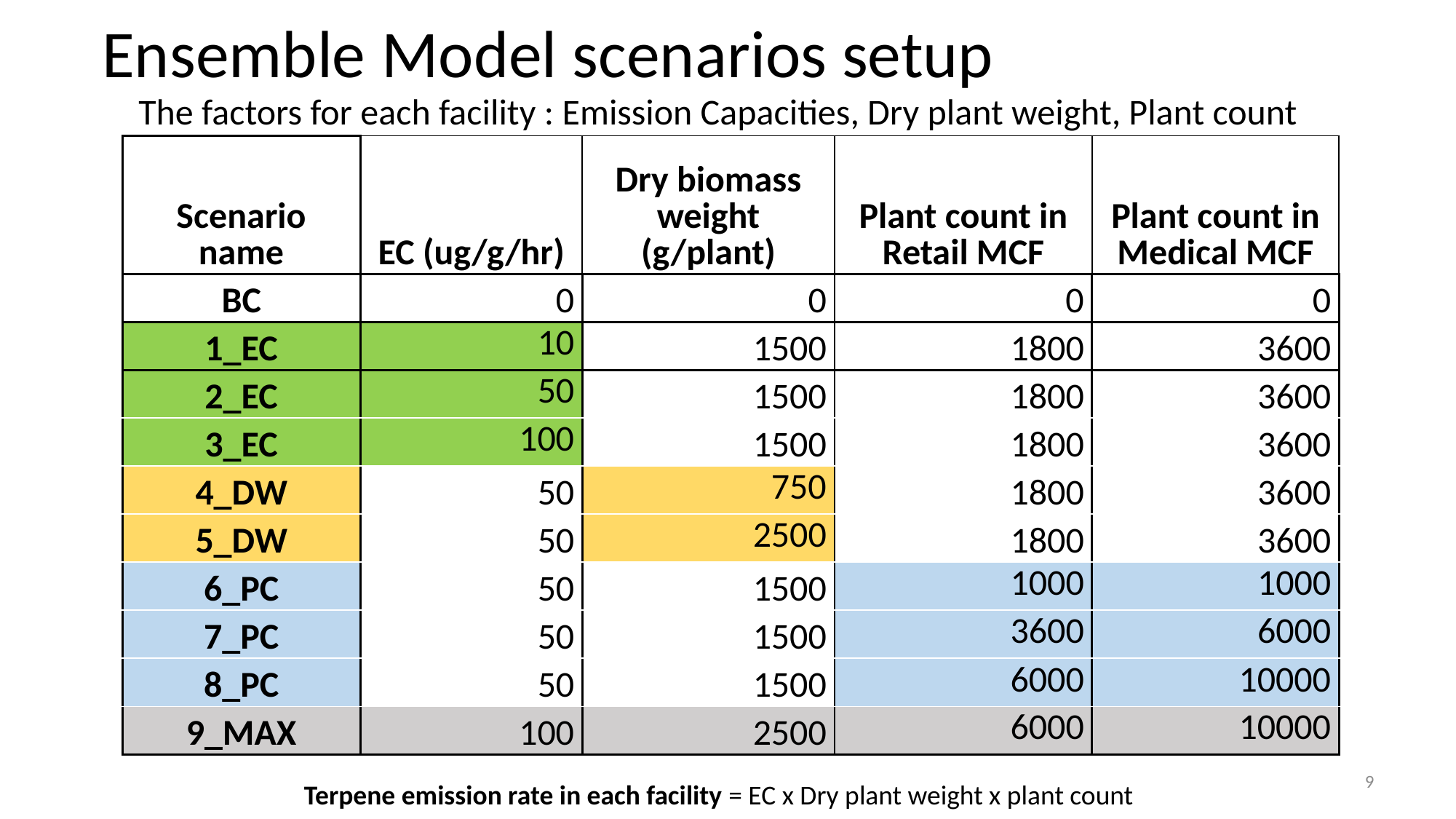

# Ensemble Model scenarios setup
The factors for each facility : Emission Capacities, Dry plant weight, Plant count
| Scenario name | EC (ug/g/hr) | Dry biomass weight (g/plant) | Plant count in Retail MCF | Plant count in Medical MCF |
| --- | --- | --- | --- | --- |
| BC | 0 | 0 | 0 | 0 |
| 1\_EC | 10 | 1500 | 1800 | 3600 |
| 2\_EC | 50 | 1500 | 1800 | 3600 |
| 3\_EC | 100 | 1500 | 1800 | 3600 |
| 4\_DW | 50 | 750 | 1800 | 3600 |
| 5\_DW | 50 | 2500 | 1800 | 3600 |
| 6\_PC | 50 | 1500 | 1000 | 1000 |
| 7\_PC | 50 | 1500 | 3600 | 6000 |
| 8\_PC | 50 | 1500 | 6000 | 10000 |
| 9\_MAX | 100 | 2500 | 6000 | 10000 |
9
Terpene emission rate in each facility = EC x Dry plant weight x plant count